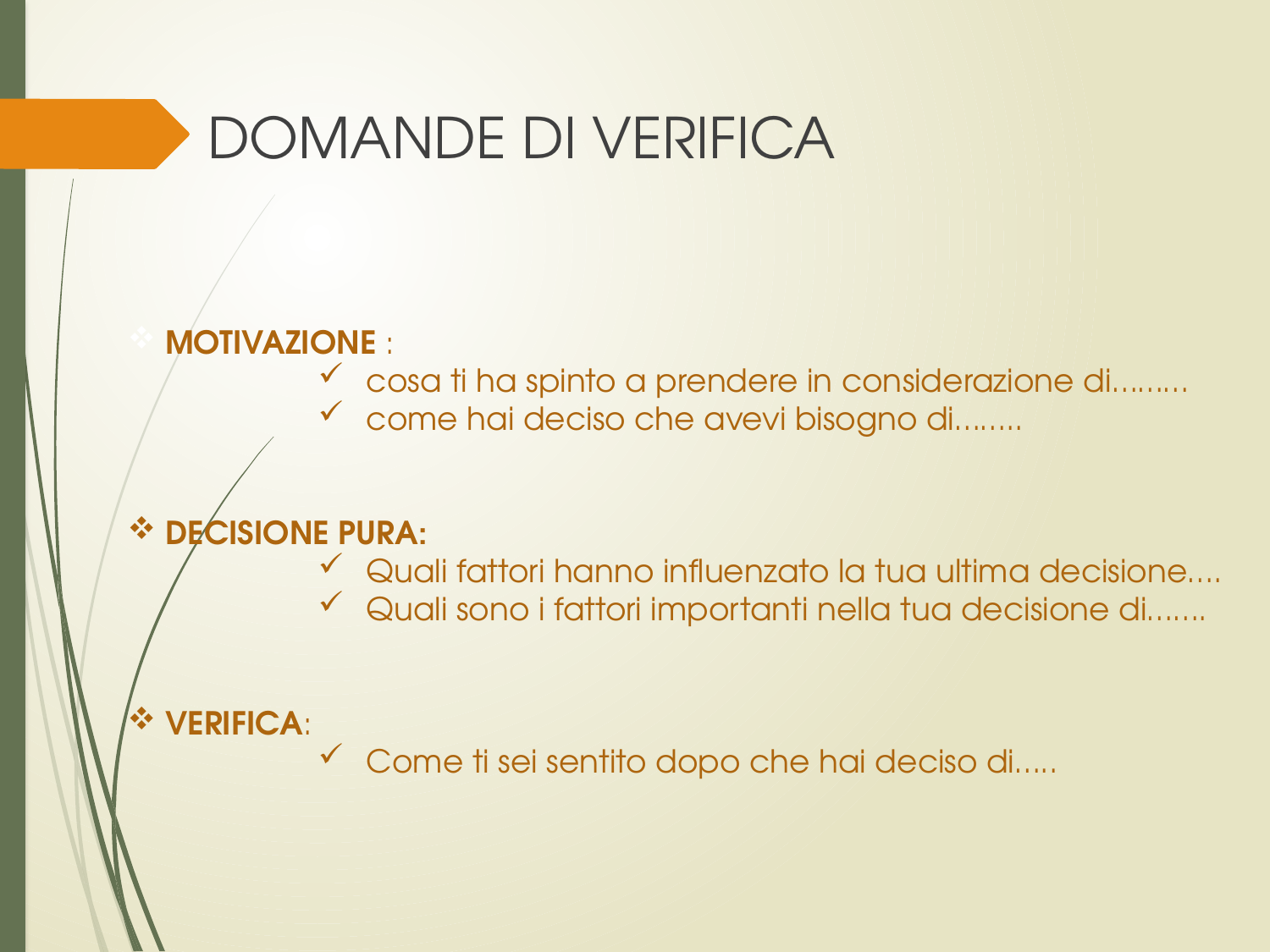

DOMANDE DI VERIFICA
 MOTIVAZIONE :
 cosa ti ha spinto a prendere in considerazione di………
 come hai deciso che avevi bisogno di……..

 DECISIONE PURA:
 Quali fattori hanno influenzato la tua ultima decisione….
 Quali sono i fattori importanti nella tua decisione di…….

 VERIFICA:
 Come ti sei sentito dopo che hai deciso di…..